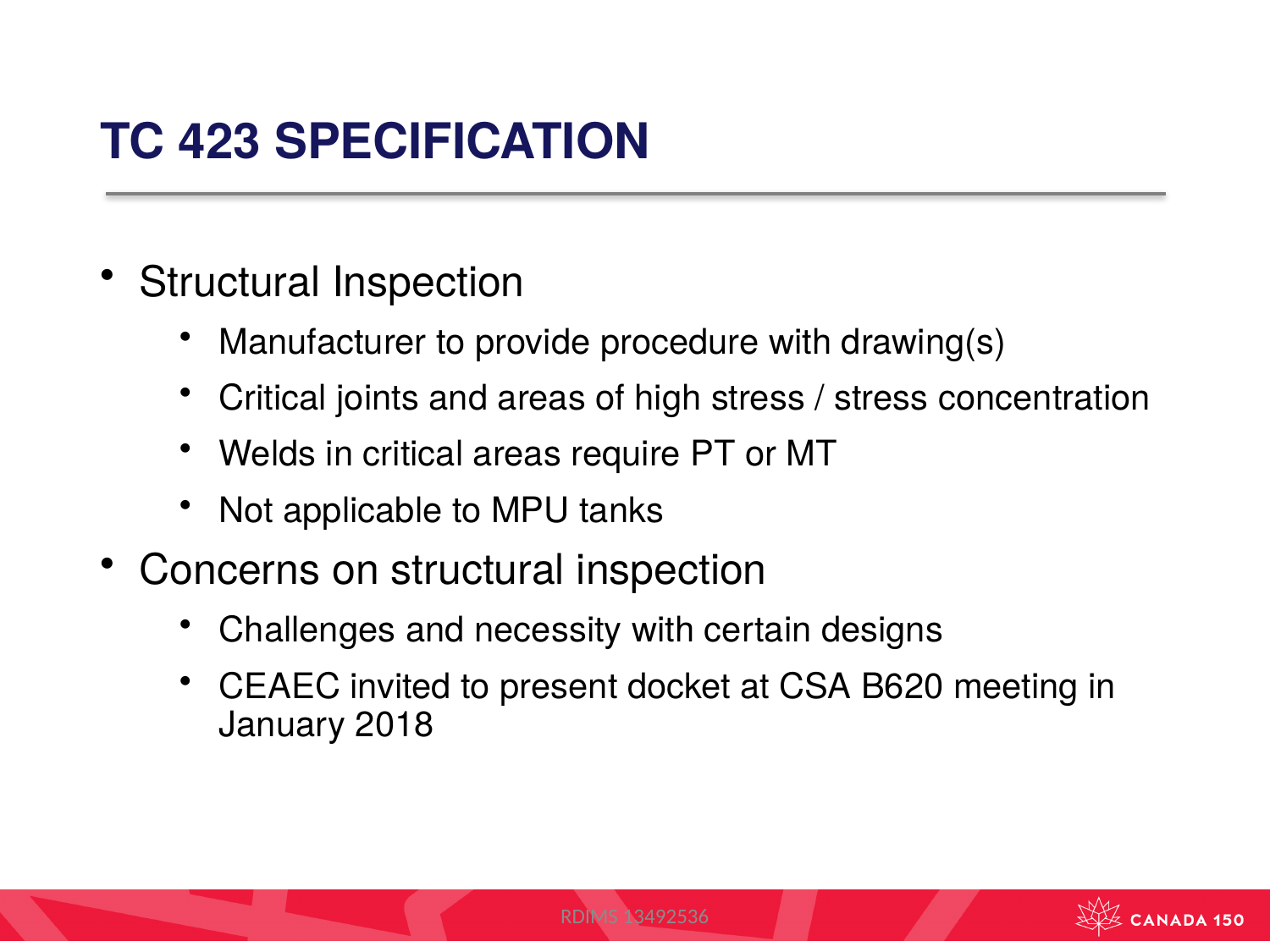

# TC 423 SPECIFICATION
Structural Inspection
Manufacturer to provide procedure with drawing(s)
Critical joints and areas of high stress / stress concentration
Welds in critical areas require PT or MT
Not applicable to MPU tanks
Concerns on structural inspection
Challenges and necessity with certain designs
CEAEC invited to present docket at CSA B620 meeting in January 2018

RDIMS 13492536